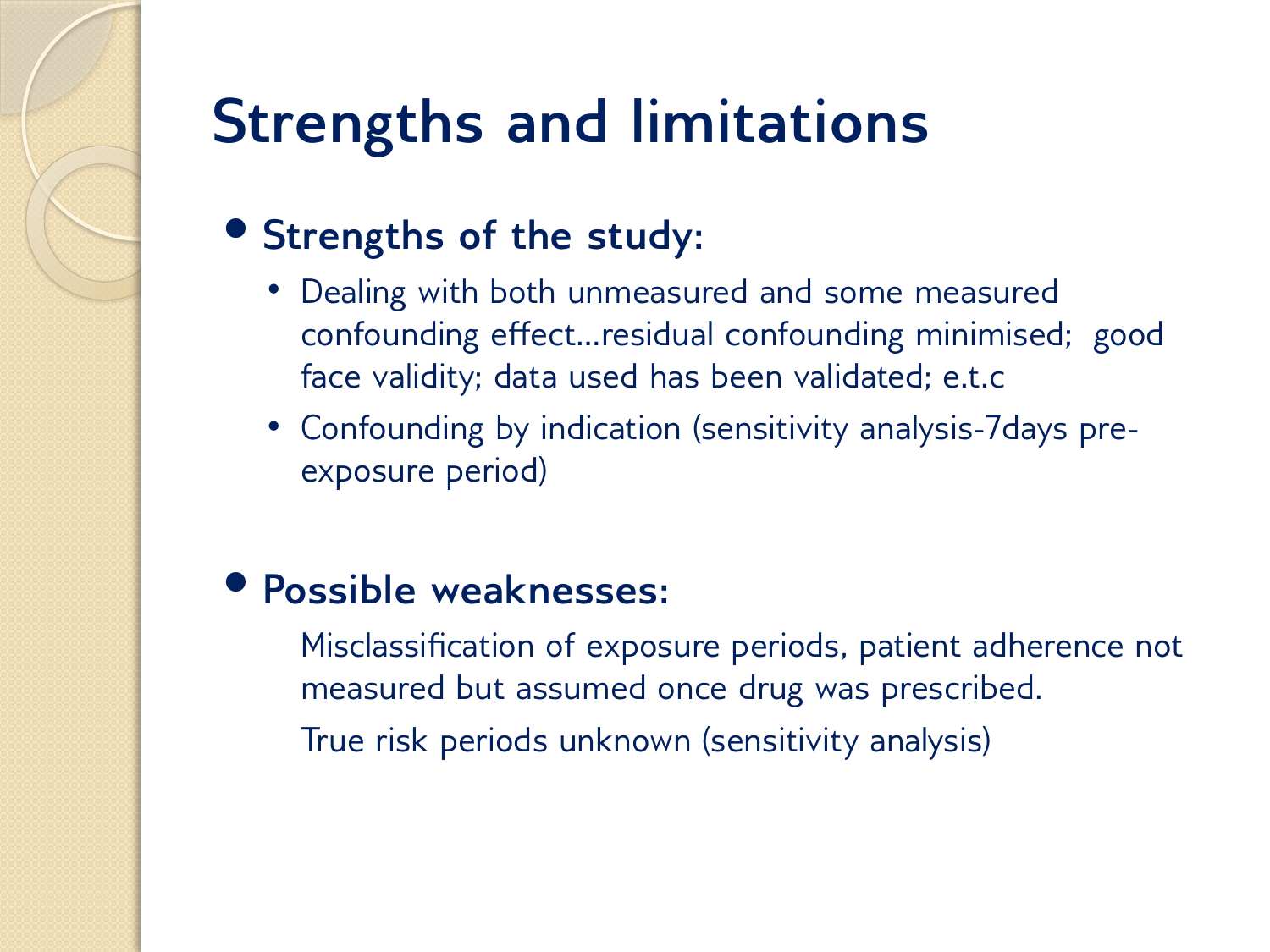

# Strengths and limitations
Strengths of the study:
Dealing with both unmeasured and some measured confounding effect…residual confounding minimised;  good face validity; data used has been validated; e.t.c
Confounding by indication (sensitivity analysis-7days pre-exposure period)

Possible weaknesses:
Misclassification of exposure periods, patient adherence not measured but assumed once drug was prescribed.
True risk periods unknown (sensitivity analysis)